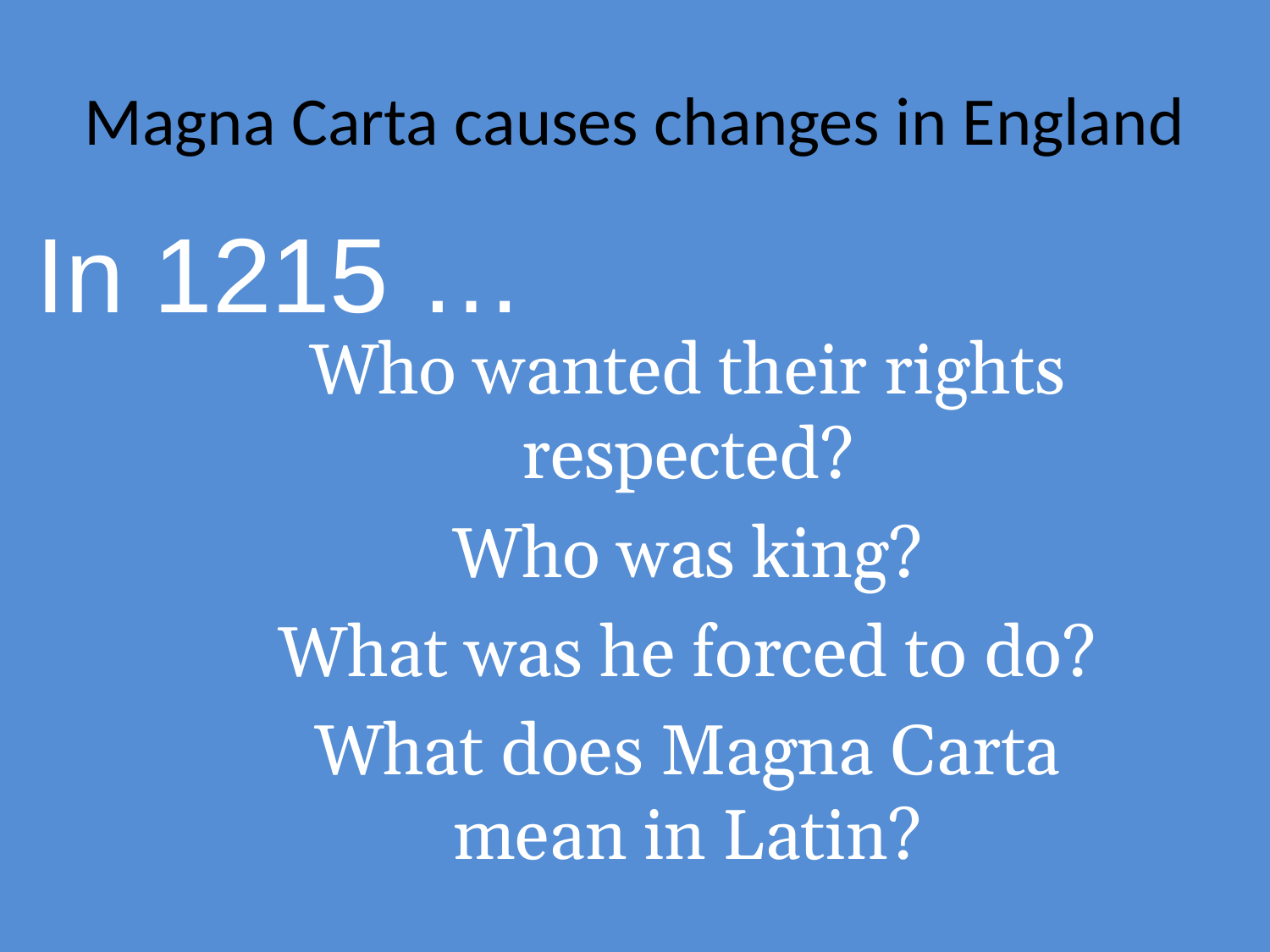

# Magna Carta causes changes in England
In 1215 …
Who wanted their rights respected?
Who was king?
What was he forced to do?
What does Magna Carta mean in Latin?